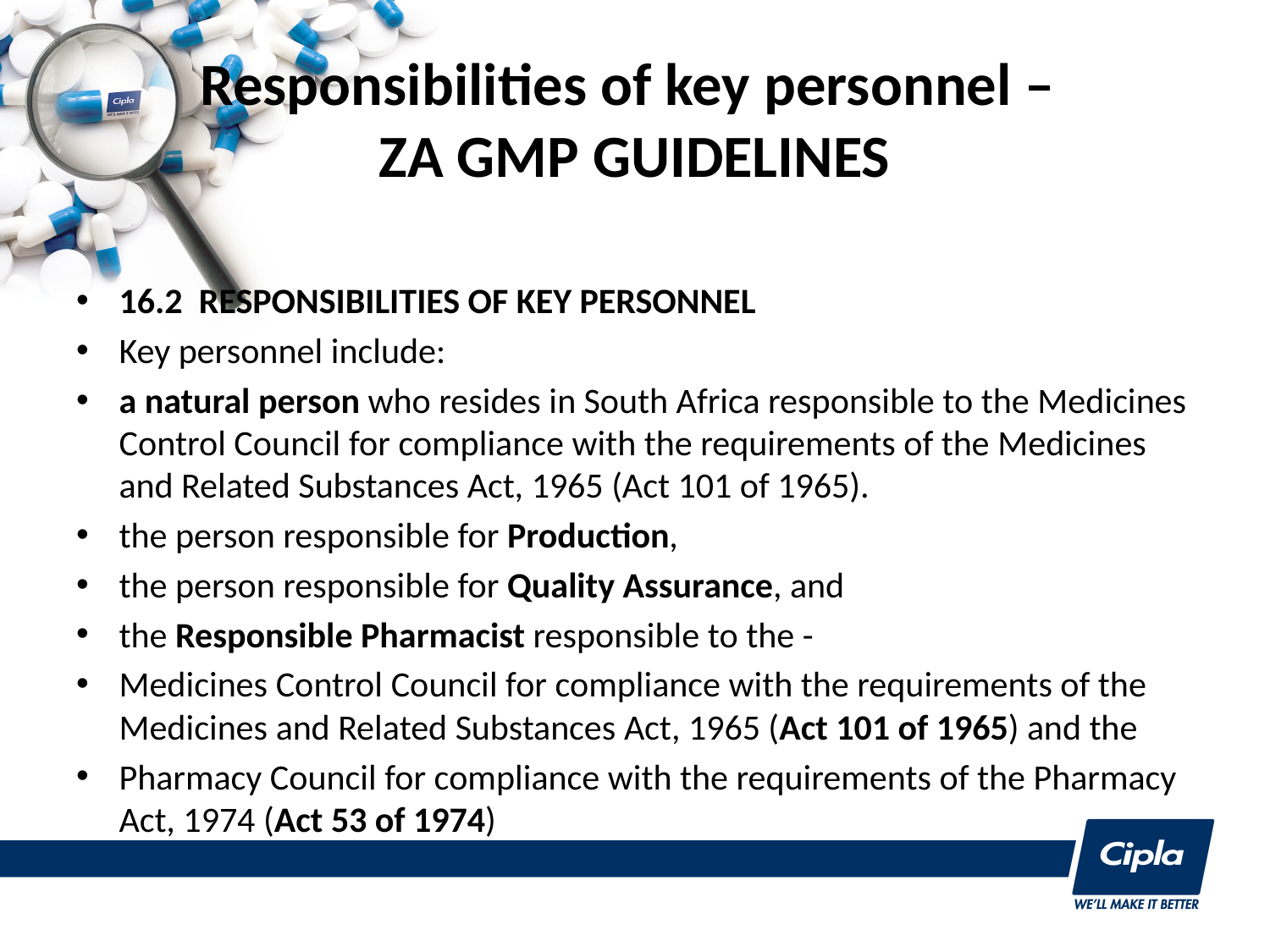

# Responsibilities of key personnel – ZA GMP GUIDELINES

16.2	RESPONSIBILITIES OF KEY PERSONNEL
Key personnel include:
a natural person who resides in South Africa responsible to the Medicines Control Council for compliance with the requirements of the Medicines and Related Substances Act, 1965 (Act 101 of 1965).
the person responsible for Production,
the person responsible for Quality Assurance, and
the Responsible Pharmacist responsible to the -
Medicines Control Council for compliance with the requirements of the Medicines and Related Substances Act, 1965 (Act 101 of 1965) and the
Pharmacy Council for compliance with the requirements of the Pharmacy Act, 1974 (Act 53 of 1974)